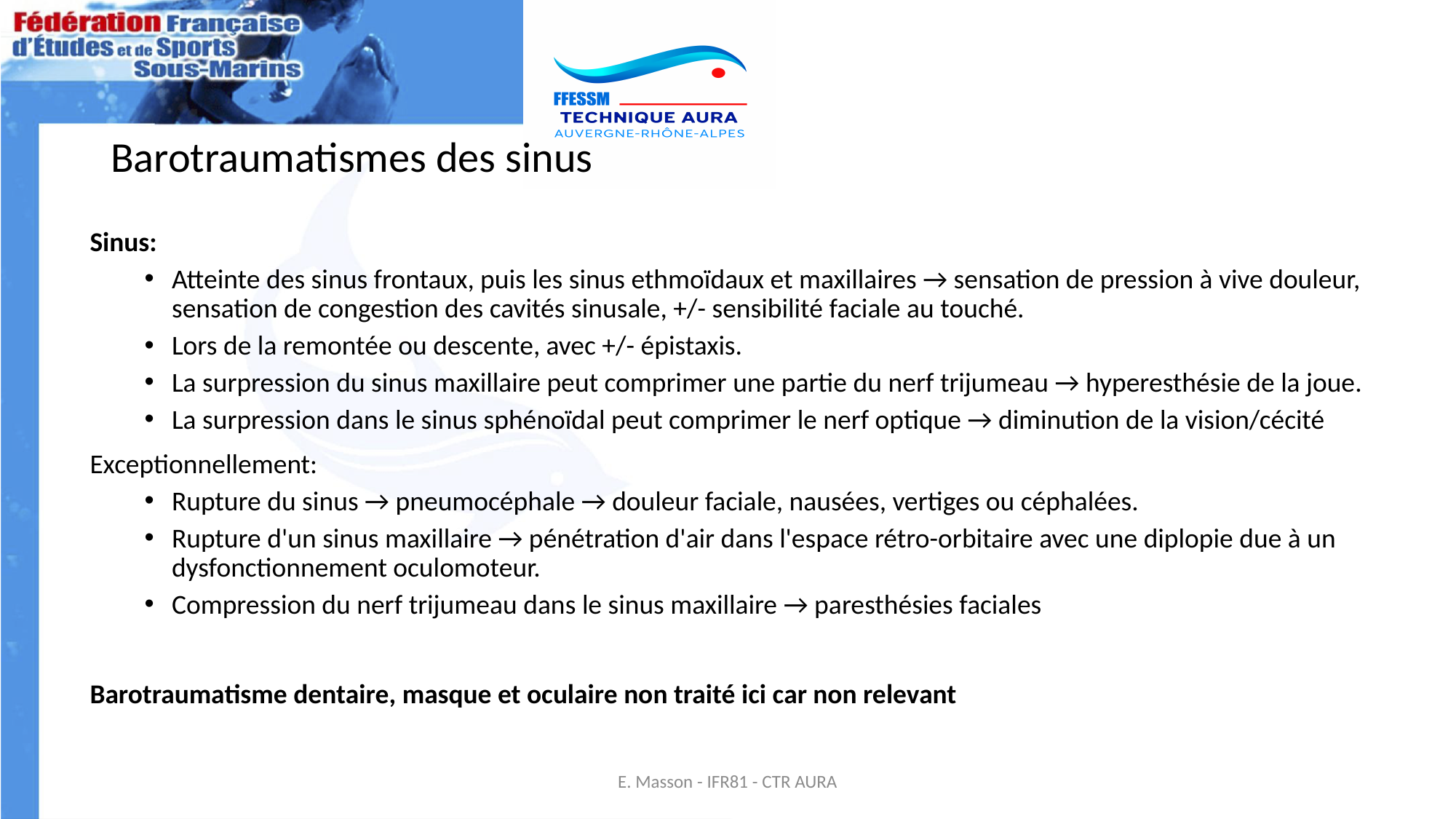

# Barotraumatismes des sinus
Sinus:
Atteinte des sinus frontaux, puis les sinus ethmoïdaux et maxillaires → sensation de pression à vive douleur, sensation de congestion des cavités sinusale, +/- sensibilité faciale au touché.
Lors de la remontée ou descente, avec +/- épistaxis.
La surpression du sinus maxillaire peut comprimer une partie du nerf trijumeau → hyperesthésie de la joue.
La surpression dans le sinus sphénoïdal peut comprimer le nerf optique → diminution de la vision/cécité
Exceptionnellement:
Rupture du sinus → pneumocéphale → douleur faciale, nausées, vertiges ou céphalées.
Rupture d'un sinus maxillaire → pénétration d'air dans l'espace rétro-orbitaire avec une diplopie due à un dysfonctionnement oculomoteur.
Compression du nerf trijumeau dans le sinus maxillaire → paresthésies faciales

Barotraumatisme dentaire, masque et oculaire non traité ici car non relevant
E. Masson - IFR81 - CTR AURA